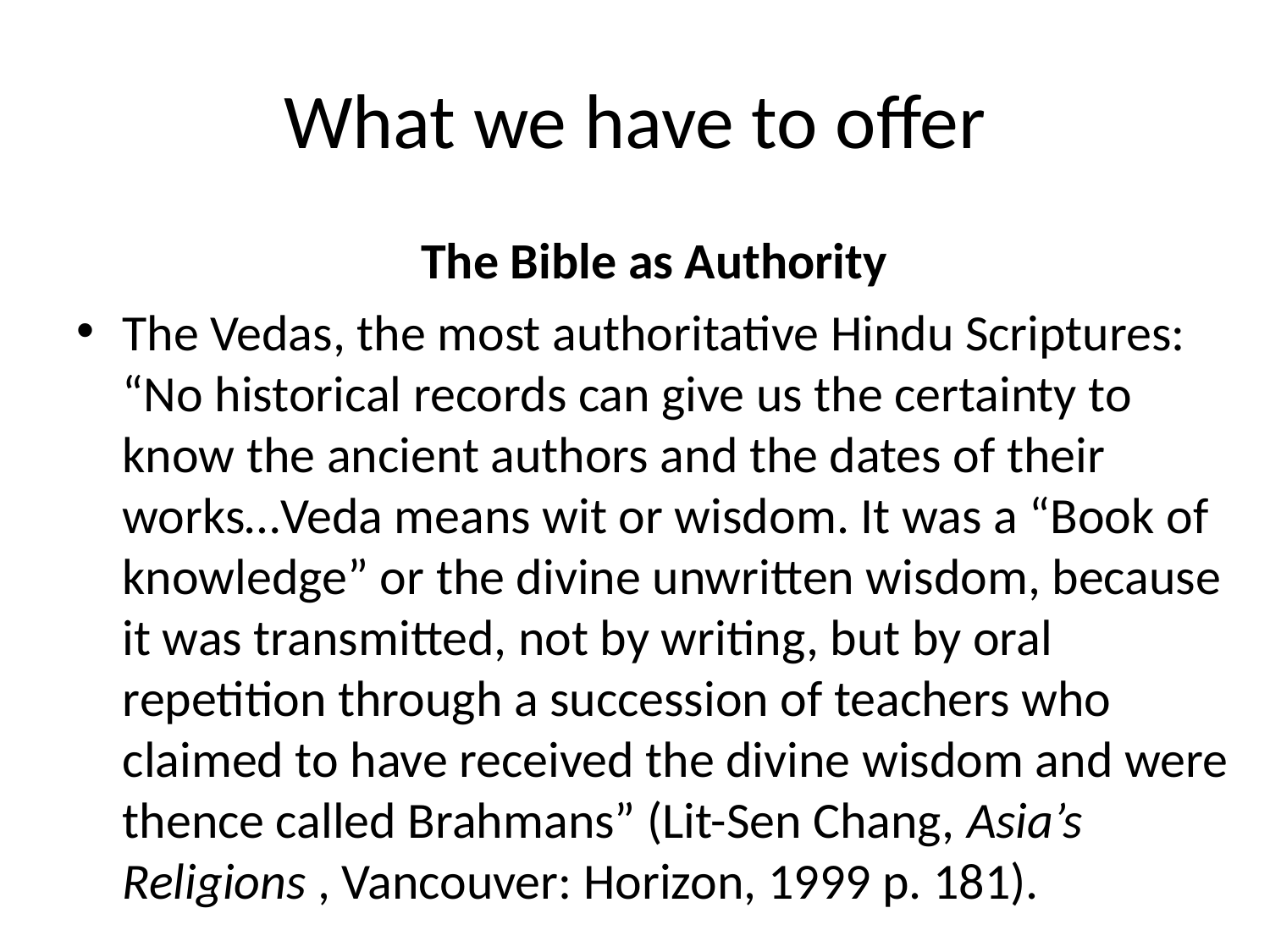

# What we have to offer
The Bible as Authority
The Vedas, the most authoritative Hindu Scriptures: “No historical records can give us the certainty to know the ancient authors and the dates of their works…Veda means wit or wisdom. It was a “Book of knowledge” or the divine unwritten wisdom, because it was transmitted, not by writing, but by oral repetition through a succession of teachers who claimed to have received the divine wisdom and were thence called Brahmans” (Lit-Sen Chang, Asia’s Religions , Vancouver: Horizon, 1999 p. 181).